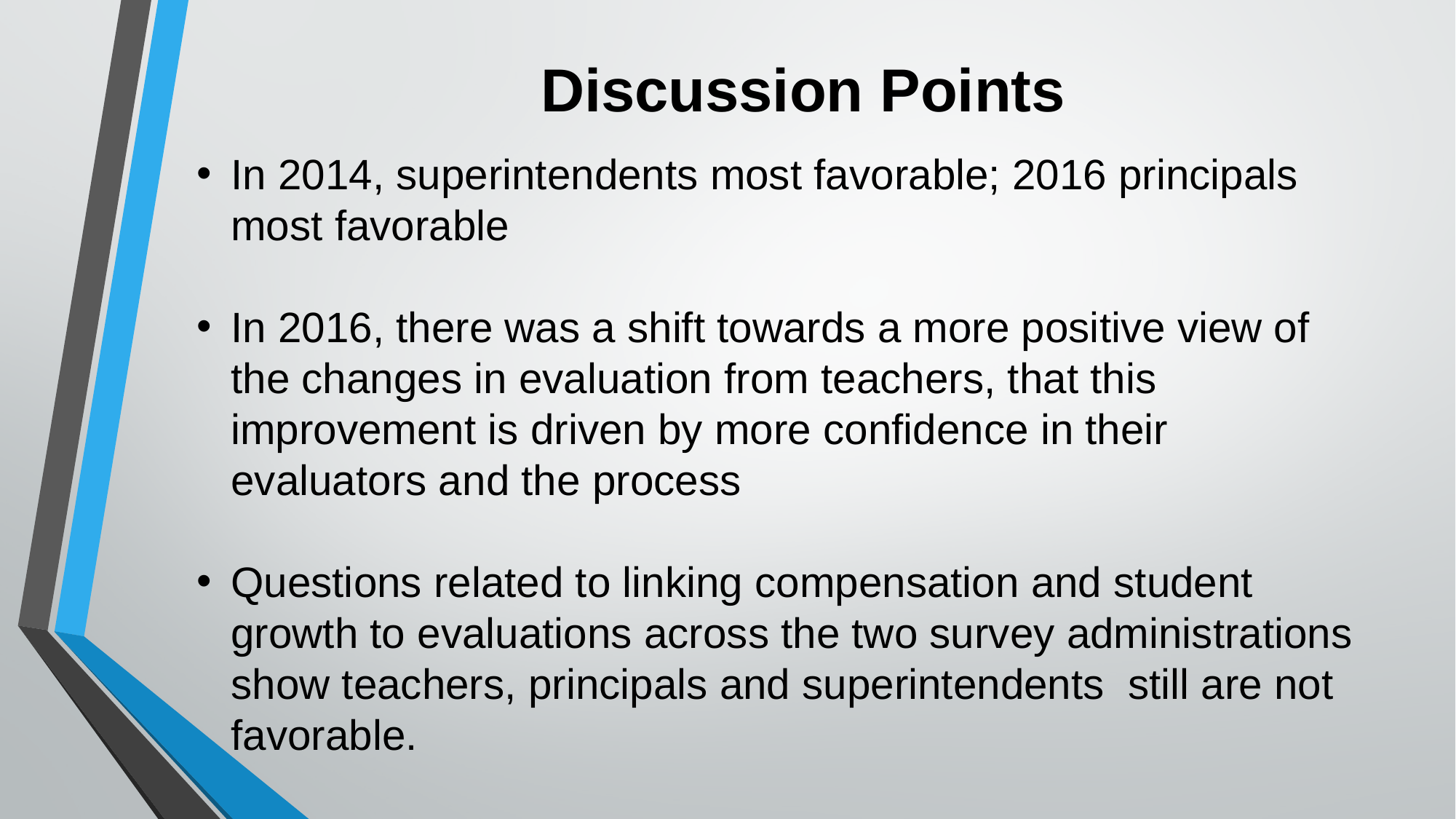

# Discussion Points
In 2014, superintendents most favorable; 2016 principals most favorable

In 2016, there was a shift towards a more positive view of the changes in evaluation from teachers, that this improvement is driven by more confidence in their evaluators and the process

Questions related to linking compensation and student growth to evaluations across the two survey administrations show teachers, principals and superintendents  still are not favorable.

Teachers still do not believe the changes in teacher evaluation have improved teaching and learning in their districts.